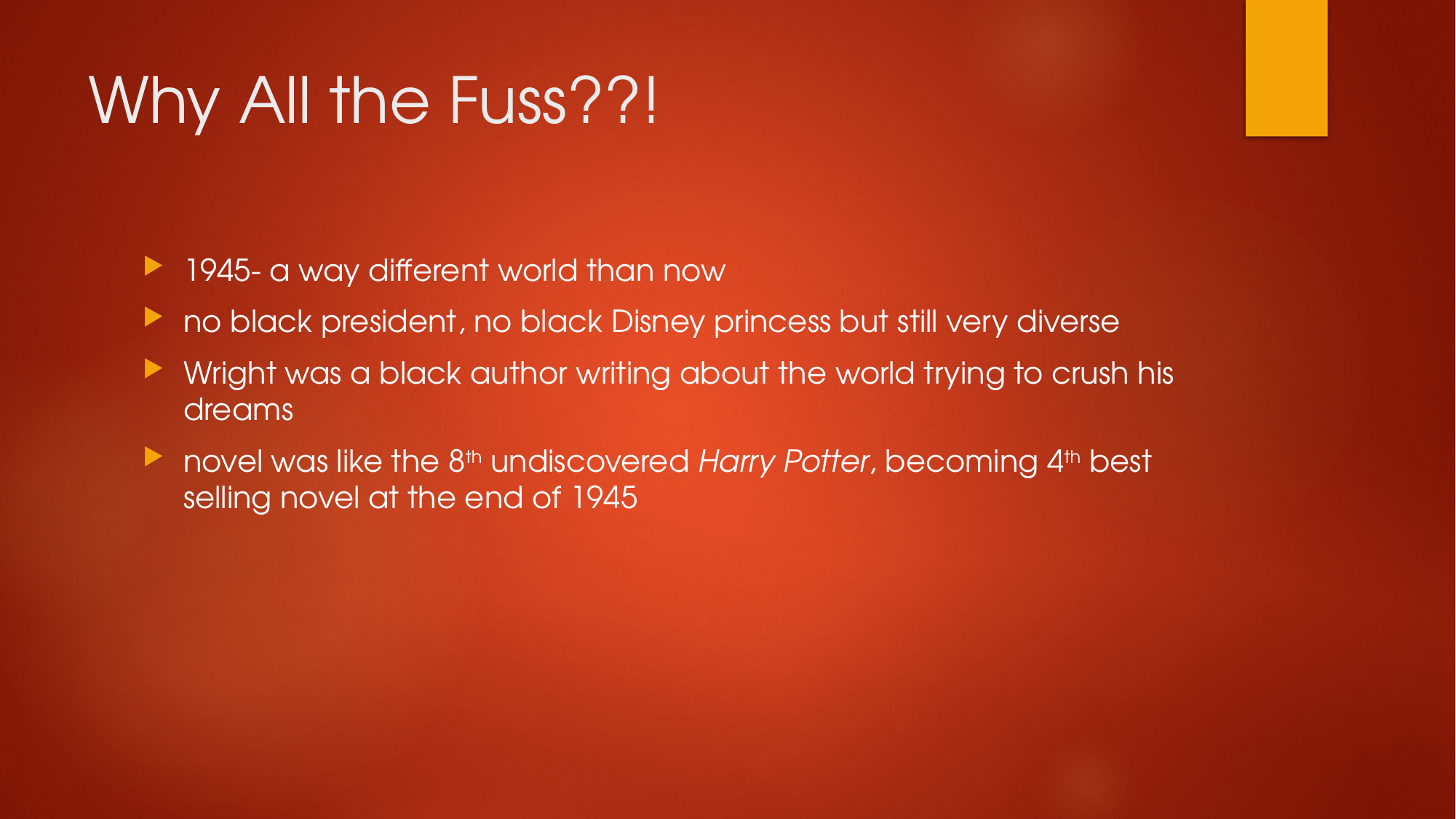

# Why All the Fuss??!
1945- a way different world than now
no black president, no black Disney princess but still very diverse
Wright was a black author writing about the world trying to crush his dreams
novel was like the 8th undiscovered Harry Potter, becoming 4th best selling novel at the end of 1945